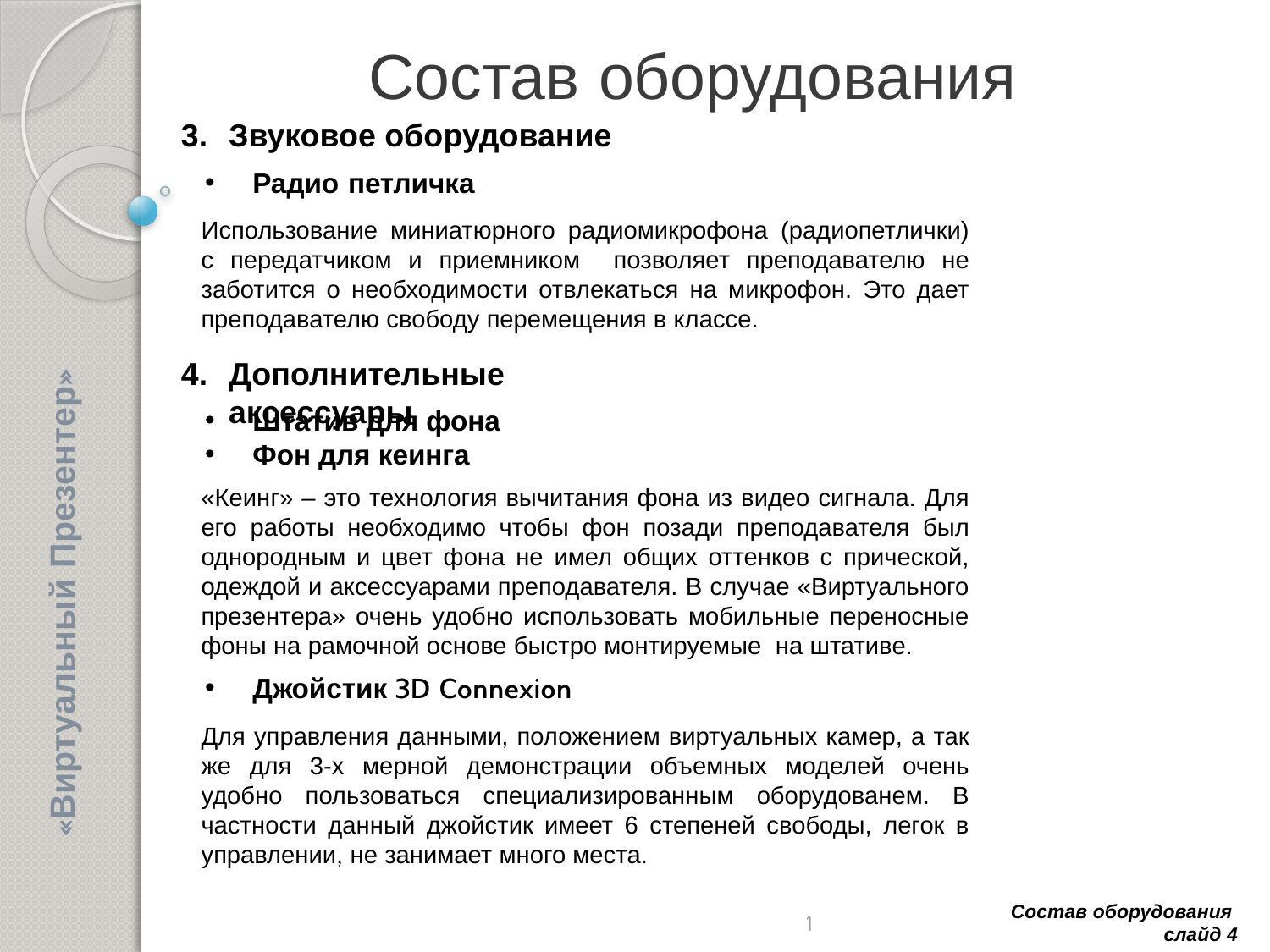

# Состав оборудования
Звуковое оборудование
Радио петличка
Использование миниатюрного радиомикрофона (радиопетлички) с передатчиком и приемником  позволяет преподавателю не заботится о необходимости отвлекаться на микрофон. Это дает преподавателю свободу перемещения в классе.
Дополнительные аксессуары
Штатив для фона
Фон для кеинга
«Кеинг» – это технология вычитания фона из видео сигнала. Для его работы необходимо чтобы фон позади преподавателя был однородным и цвет фона не имел общих оттенков с прической, одеждой и аксессуарами преподавателя. В случае «Виртуального презентера» очень удобно использовать мобильные переносные фоны на рамочной основе быстро монтируемые  на штативе.
«Виртуальный Презентер»
Джойстик 3D Connexion
Для управления данными, положением виртуальных камер, а так же для 3-х мерной демонстрации объемных моделей очень удобно пользоваться специализированным оборудованем. В частности данный джойстик имеет 6 степеней свободы, легок в управлении, не занимает много места.
1
Состав оборудования  слайд 4